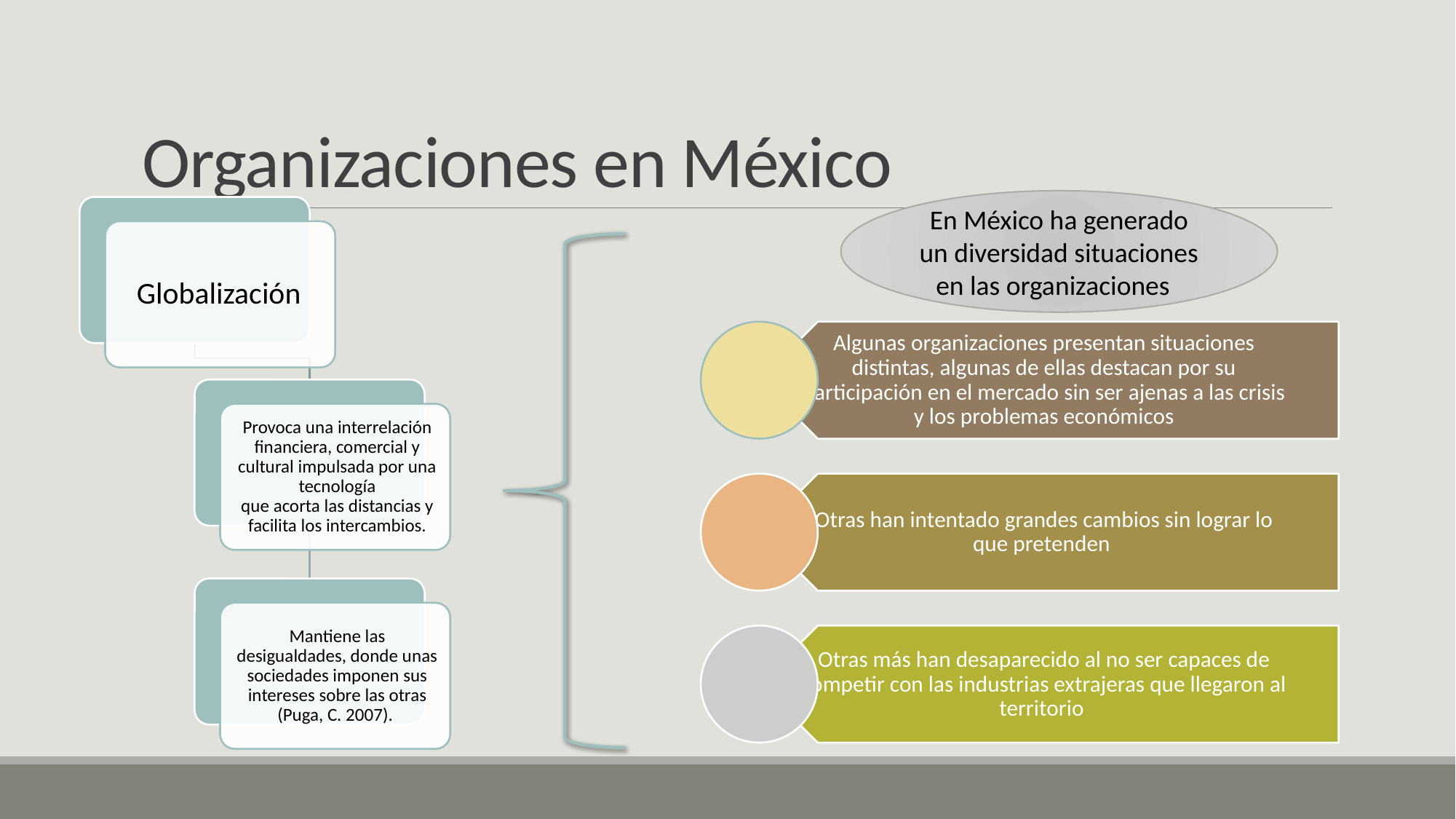

# Organizaciones en México
Globalización
Provoca una interrelación financiera, comercial y cultural impulsada por una tecnología
que acorta las distancias y facilita los intercambios.
Mantiene las desigualdades, donde unas sociedades imponen sus intereses sobre las otras (Puga, C. 2007).
En México ha generado un diversidad situaciones en las organizaciones

Algunas organizaciones presentan situaciones distintas, algunas de ellas destacan por su participación en el mercado sin ser ajenas a las crisis y los problemas económicos
Otras han intentado grandes cambios sin lograr lo que pretenden
Otras más han desaparecido al no ser capaces de competir con las industrias extrajeras que llegaron al territorio